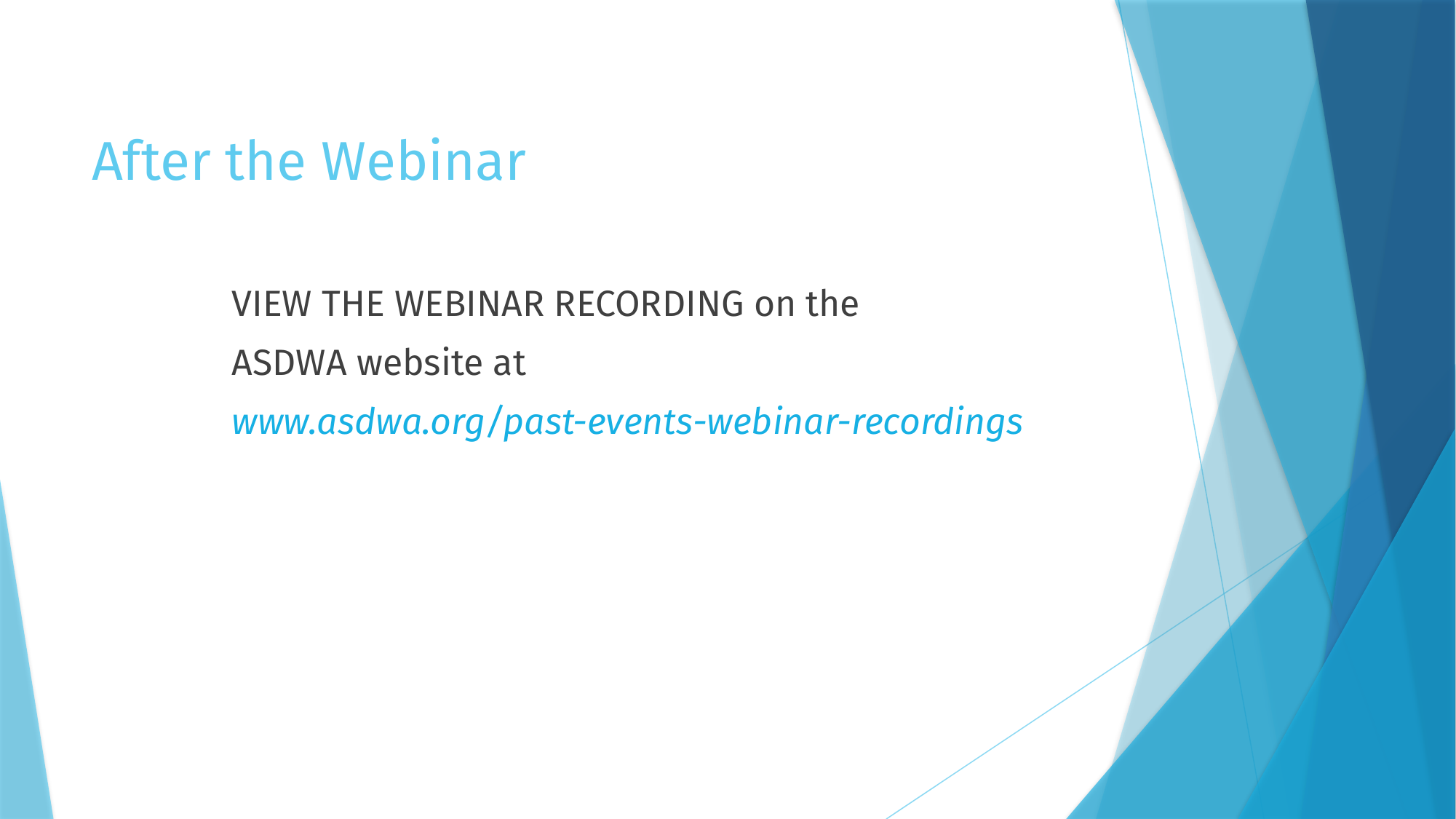

VIEW THE WEBINAR RECORDING on the
ASDWA website at
www.asdwa.org/past-events-webinar-recordings
# After the Webinar